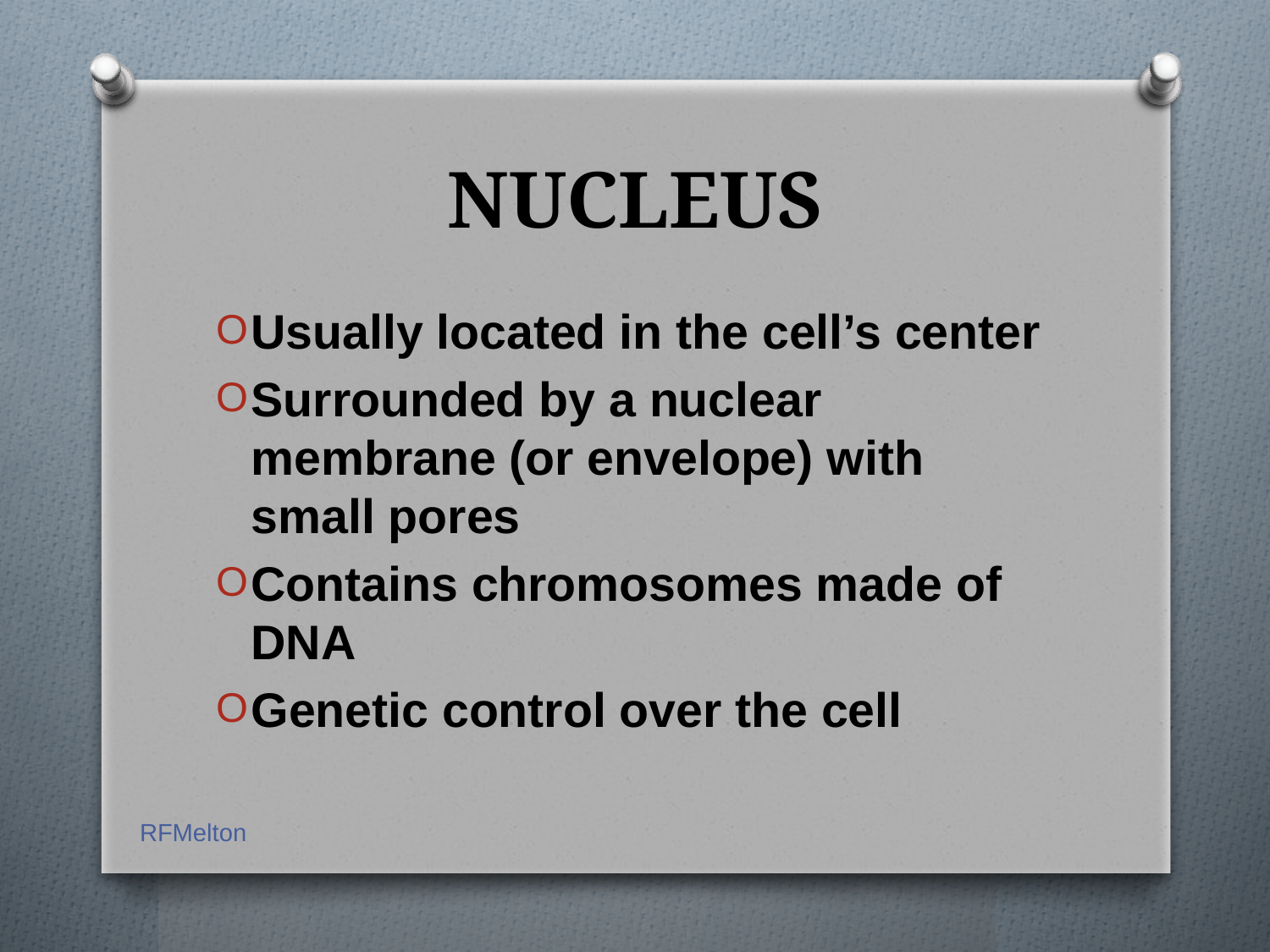

# NUCLEUS
Usually located in the cell’s center
Surrounded by a nuclear membrane (or envelope) with small pores
Contains chromosomes made of DNA
Genetic control over the cell

RFMelton